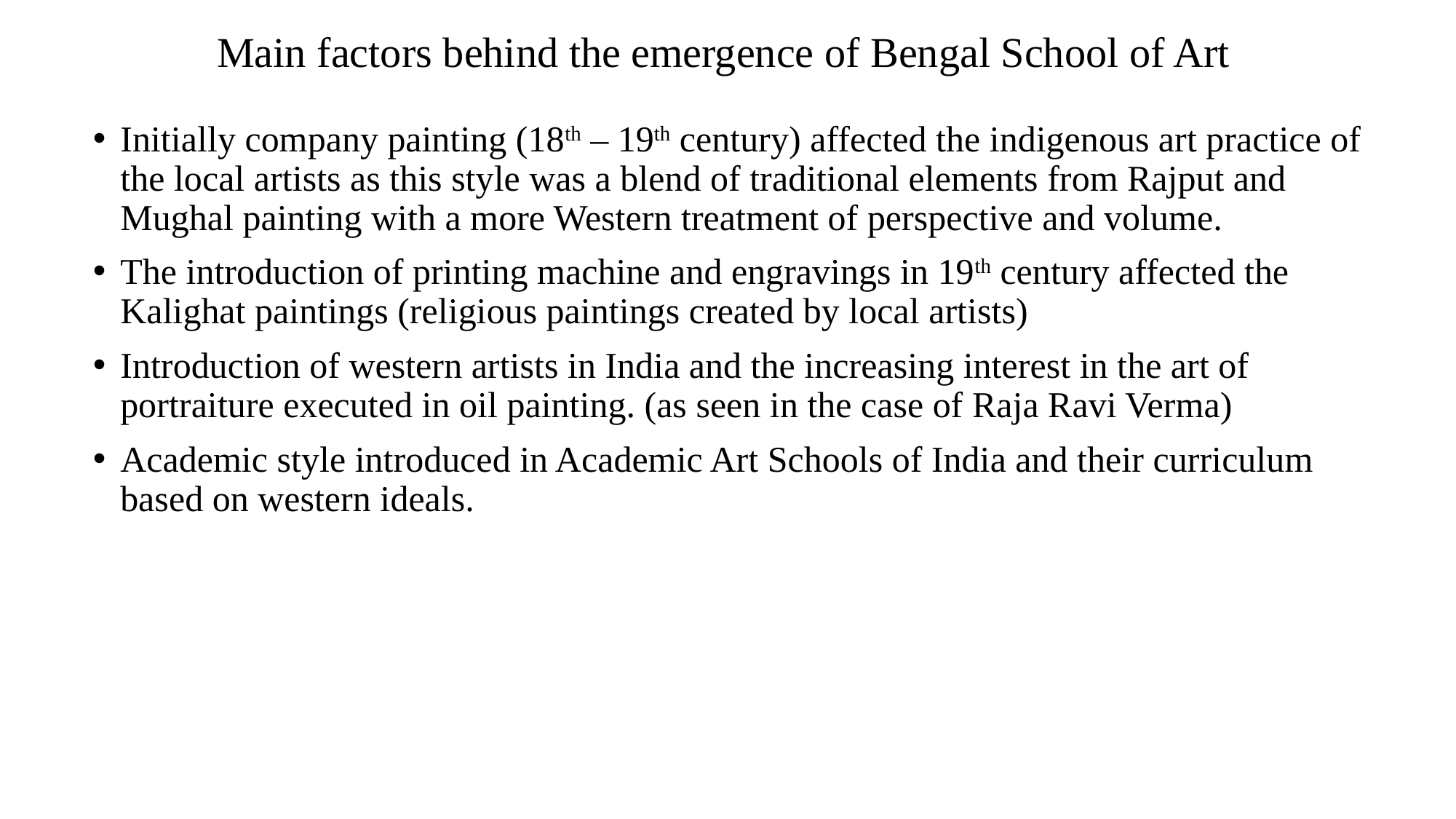

# Main factors behind the emergence of Bengal School of Art
Initially company painting (18th – 19th century) affected the indigenous art practice of the local artists as this style was a blend of traditional elements from Rajput and Mughal painting with a more Western treatment of perspective and volume.
The introduction of printing machine and engravings in 19th century affected the Kalighat paintings (religious paintings created by local artists)
Introduction of western artists in India and the increasing interest in the art of portraiture executed in oil painting. (as seen in the case of Raja Ravi Verma)
Academic style introduced in Academic Art Schools of India and their curriculum based on western ideals.